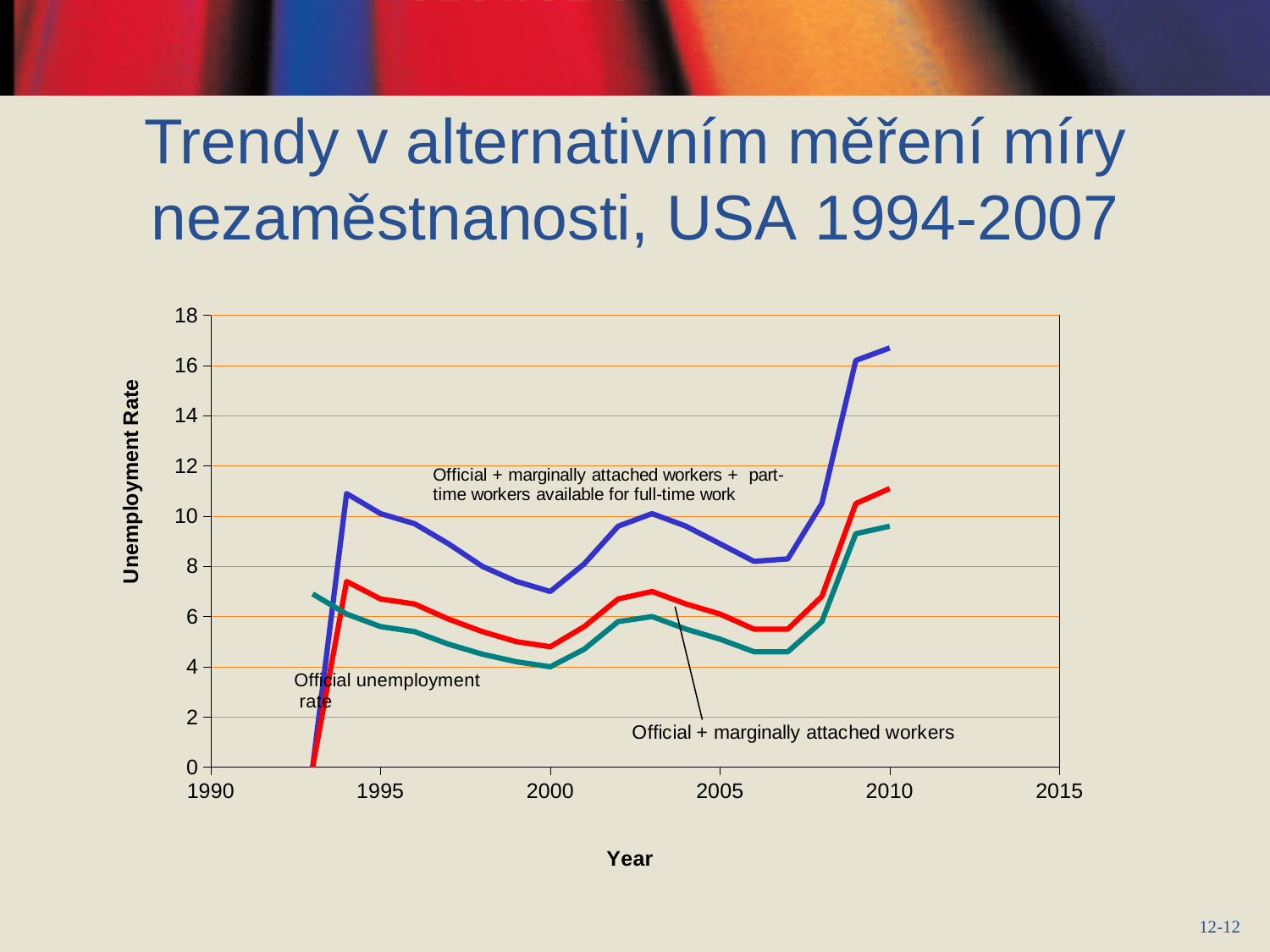

Trendy v alternativním měření míry nezaměstnanosti, USA 1994-2007

### Chart

| Category |  |  |  |
|---|---|---|---|